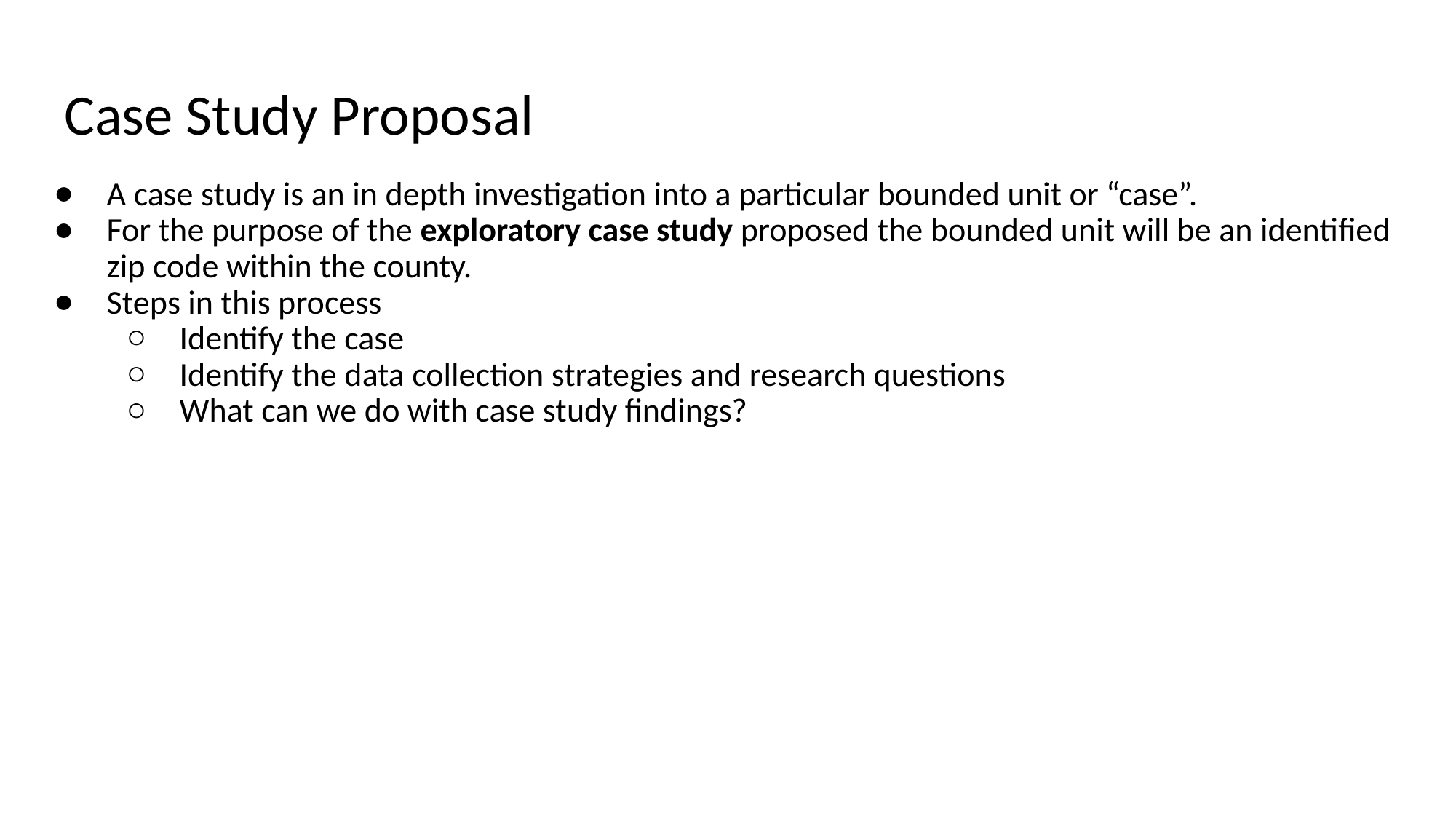

# Case Study Proposal
A case study is an in depth investigation into a particular bounded unit or “case”.
For the purpose of the exploratory case study proposed the bounded unit will be an identified zip code within the county.
Steps in this process
Identify the case
Identify the data collection strategies and research questions
What can we do with case study findings?